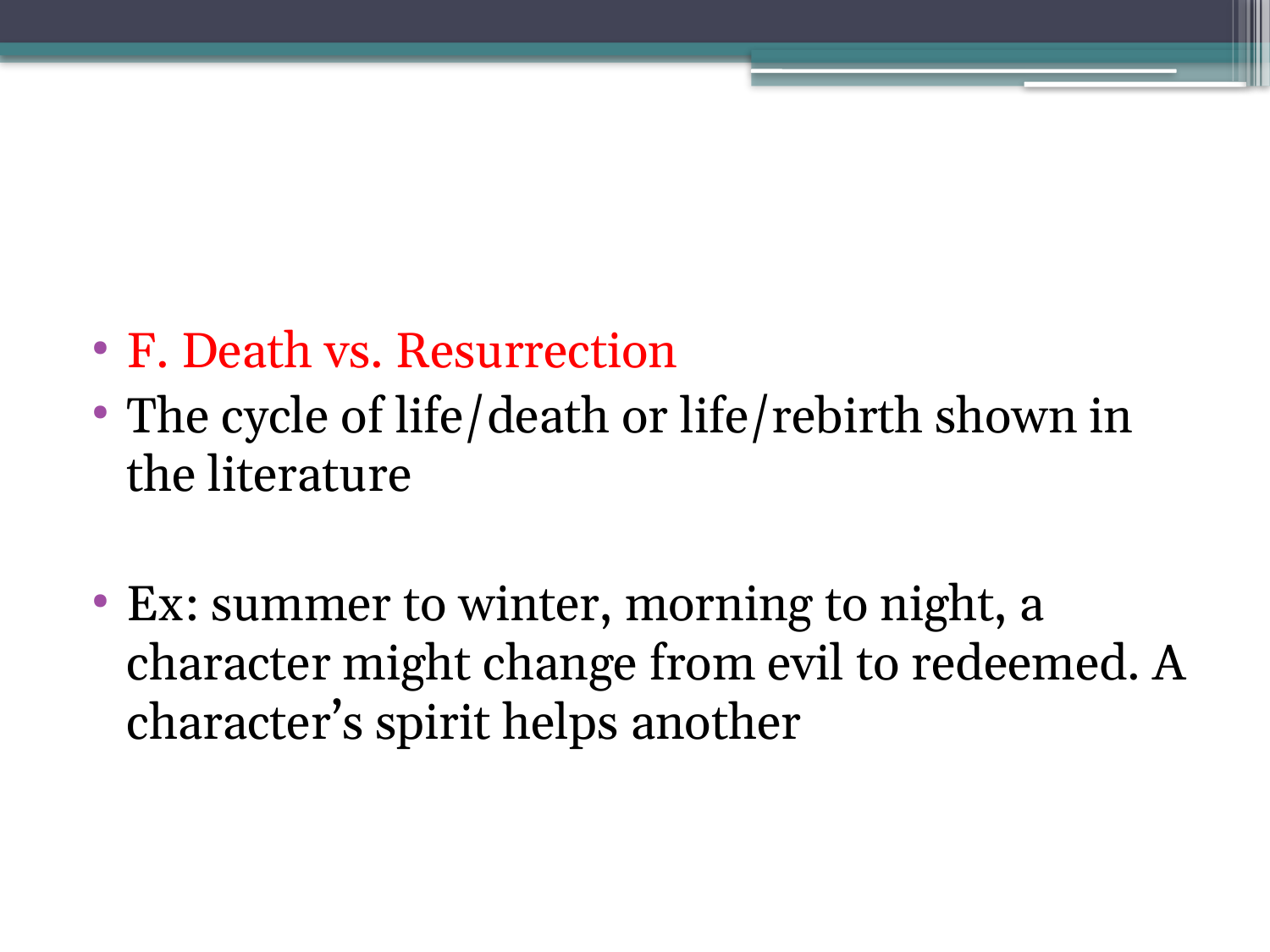

#
F. Death vs. Resurrection
The cycle of life/death or life/rebirth shown in the literature

Ex: summer to winter, morning to night, a character might change from evil to redeemed. A character’s spirit helps another